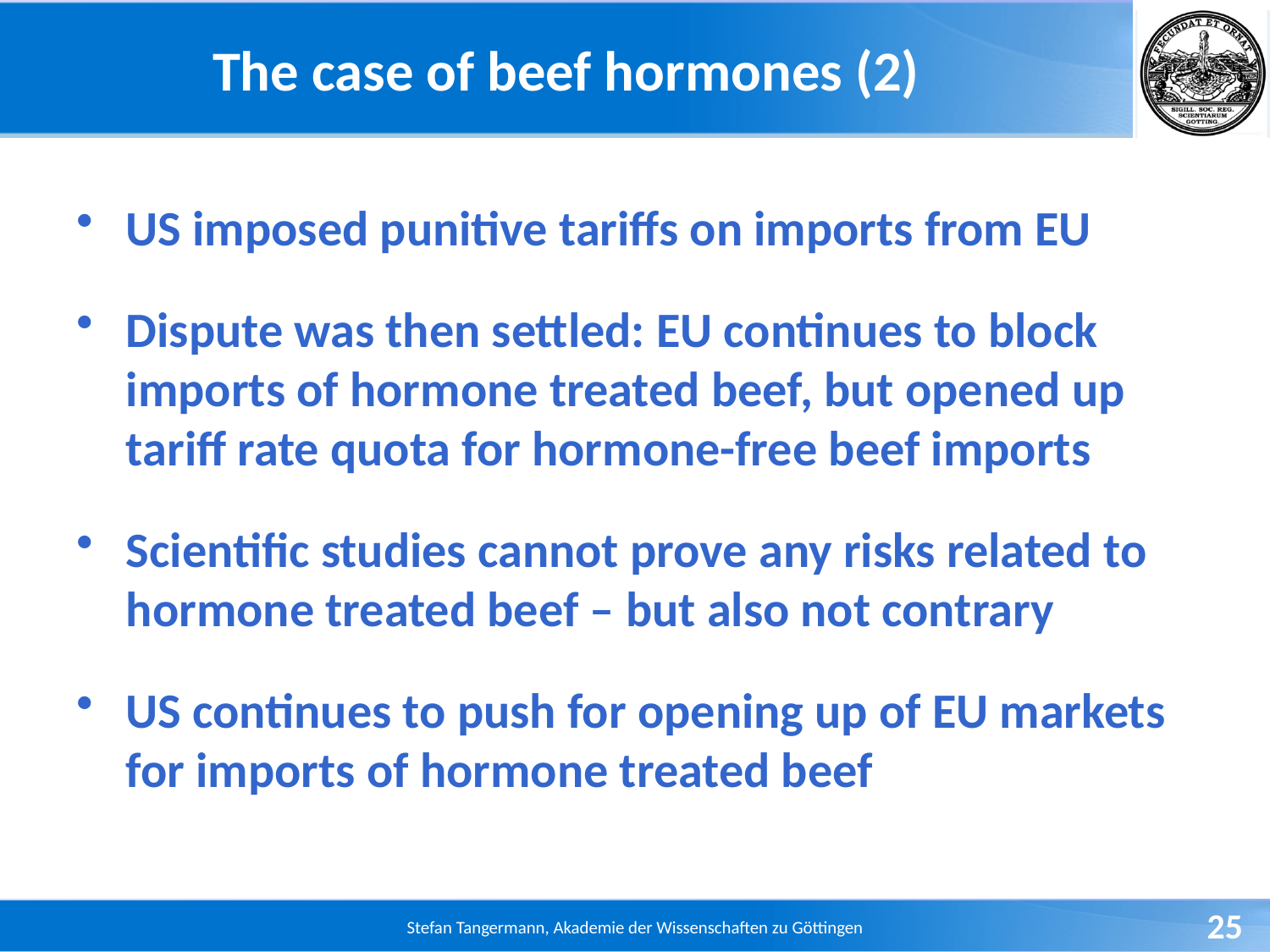

# The case of beef hormones (2)
US imposed punitive tariffs on imports from EU
Dispute was then settled: EU continues to block imports of hormone treated beef, but opened up tariff rate quota for hormone-free beef imports
Scientific studies cannot prove any risks related to hormone treated beef – but also not contrary
US continues to push for opening up of EU markets for imports of hormone treated beef